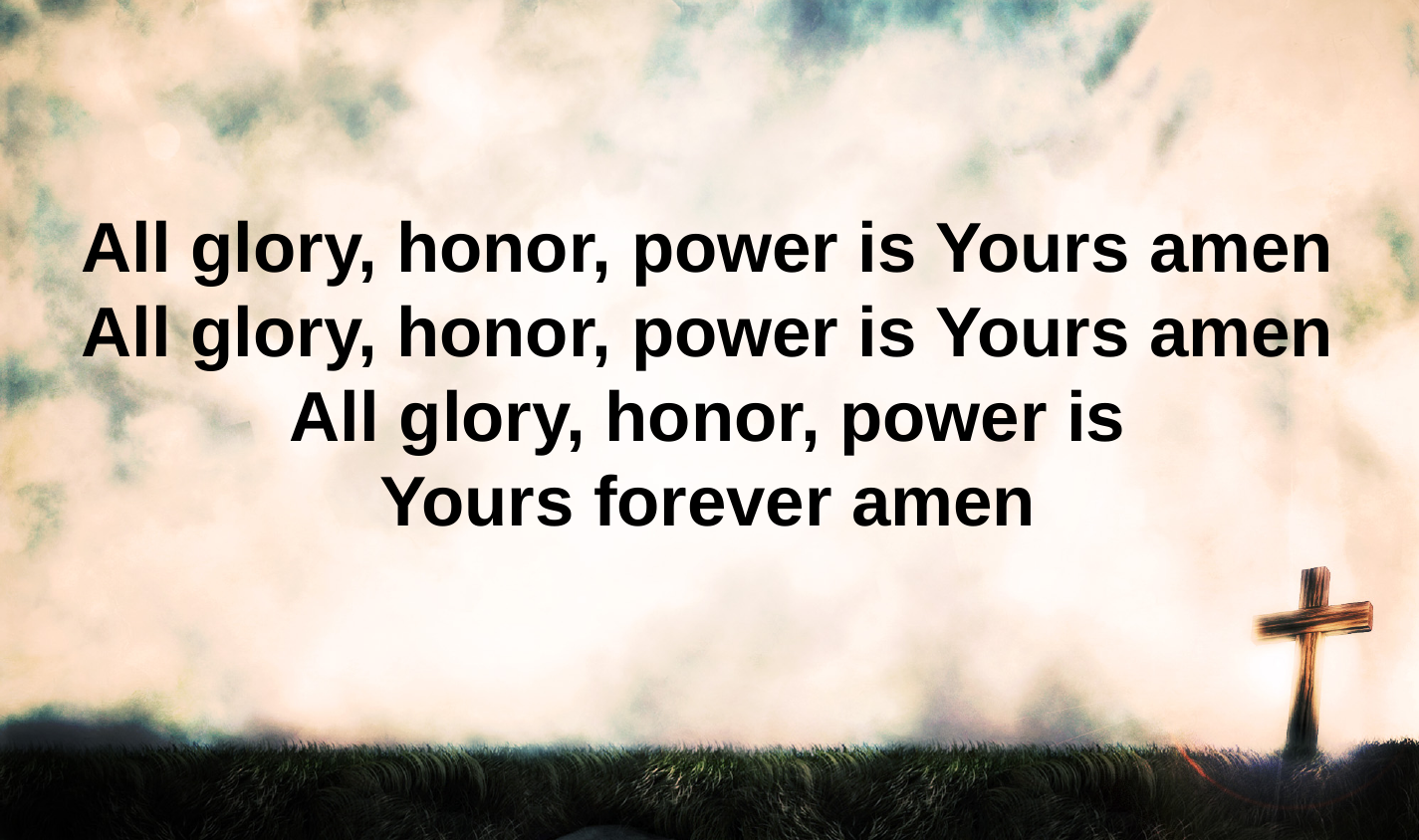

All glory, honor, power is Yours amen
All glory, honor, power is Yours amen
All glory, honor, power is
Yours forever amen